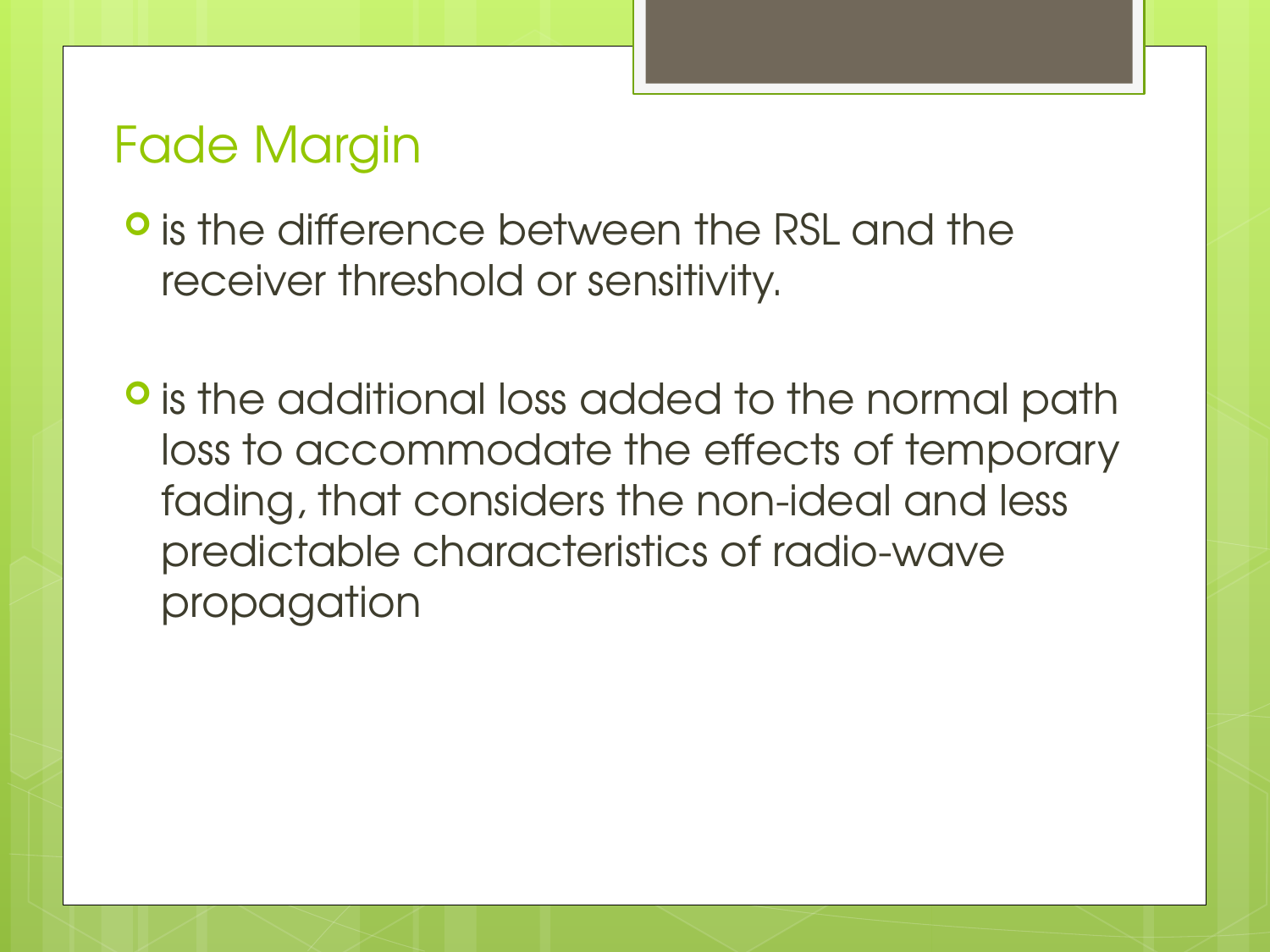

# Fade Margin
is the difference between the RSL and the receiver threshold or sensitivity.

is the additional loss added to the normal path loss to accommodate the effects of temporary fading, that considers the non-ideal and less predictable characteristics of radio-wave propagation